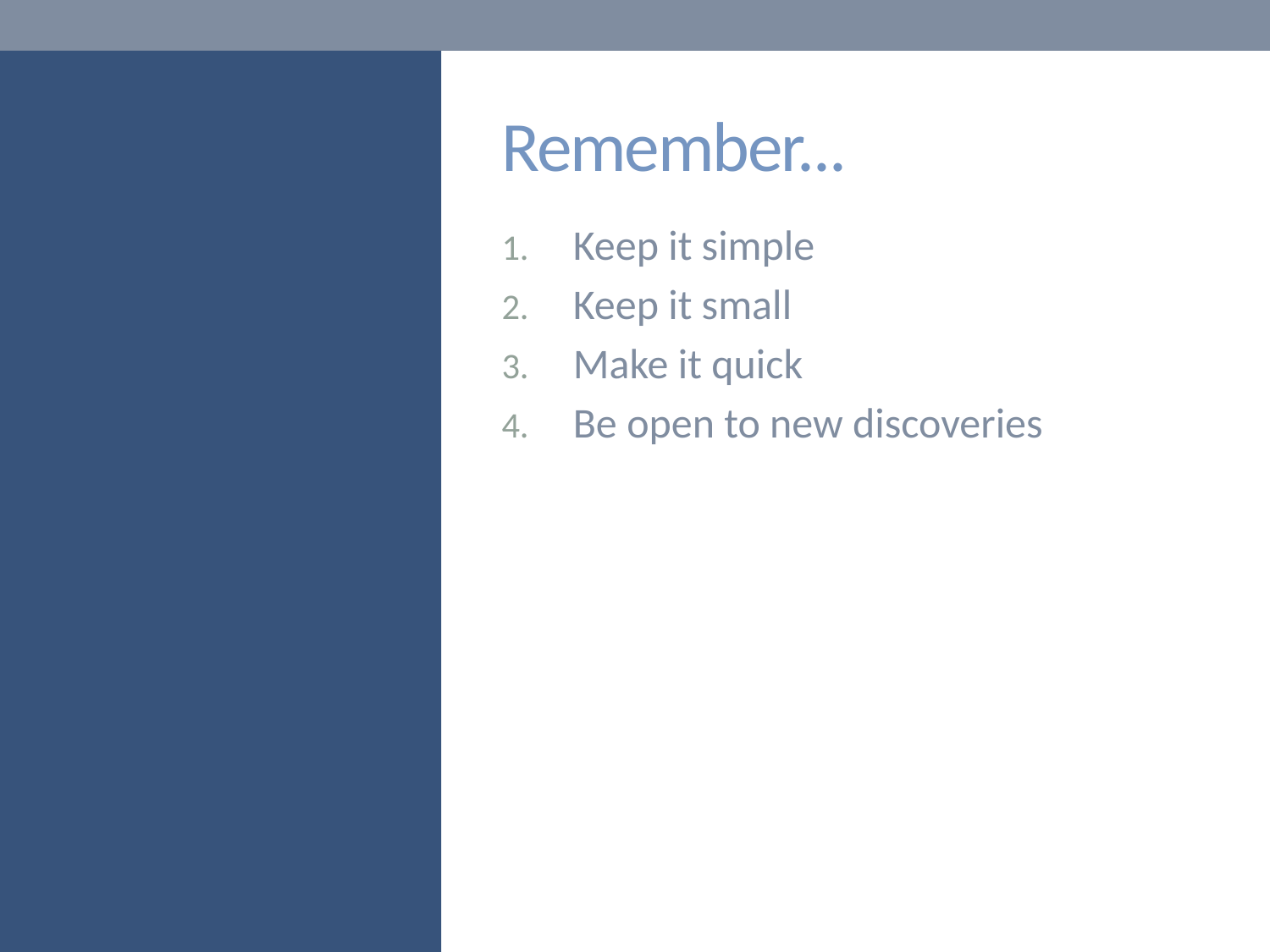

# Remember...
Keep it simple
Keep it small
Make it quick
Be open to new discoveries